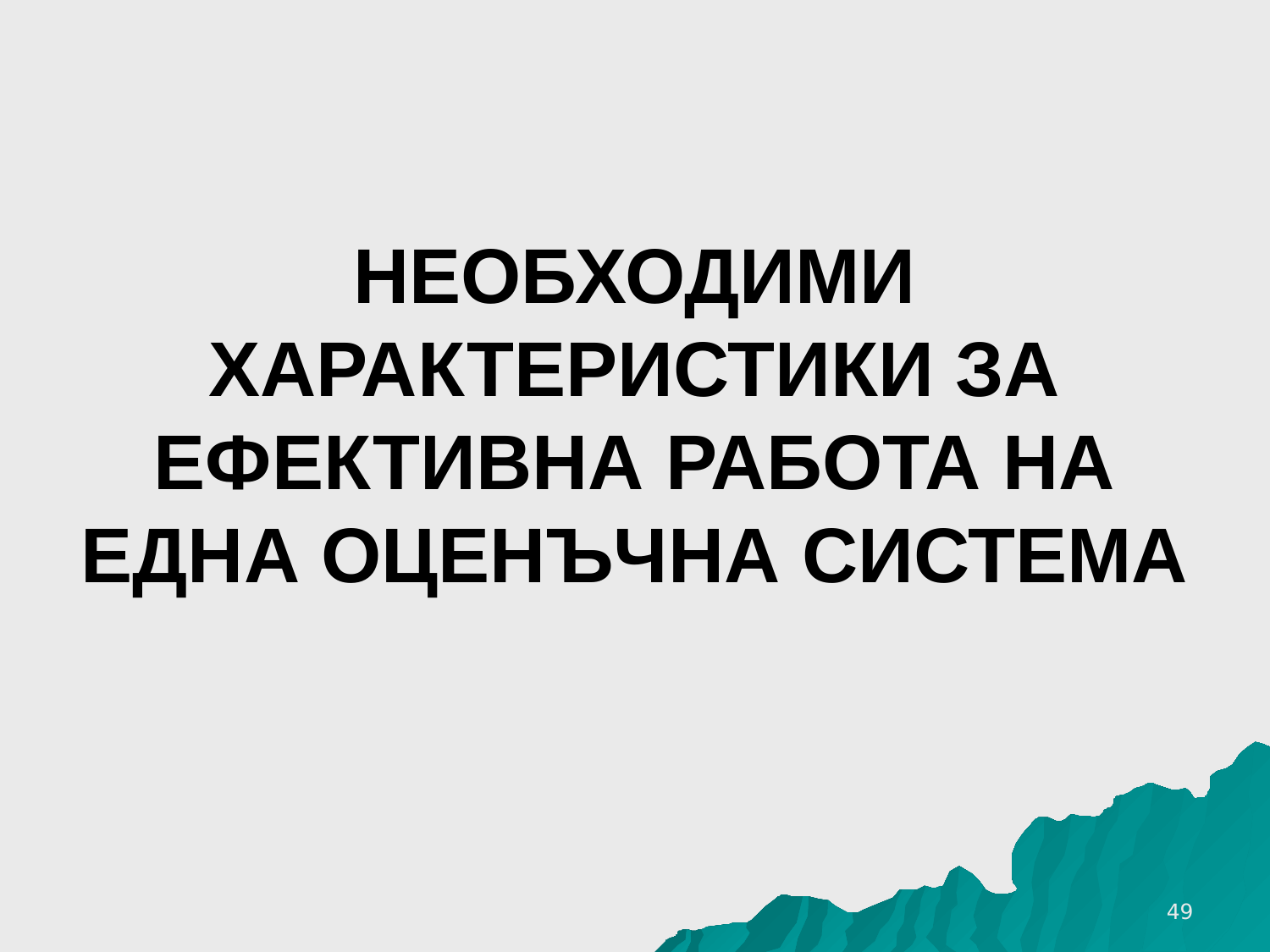

# НЕОБХОДИМИ ХАРАКТЕРИСТИКИ ЗА ЕФЕКТИВНА РАБОТА НА ЕДНА ОЦЕНЪЧНА СИСТЕМА
16.10.2016 г.
49